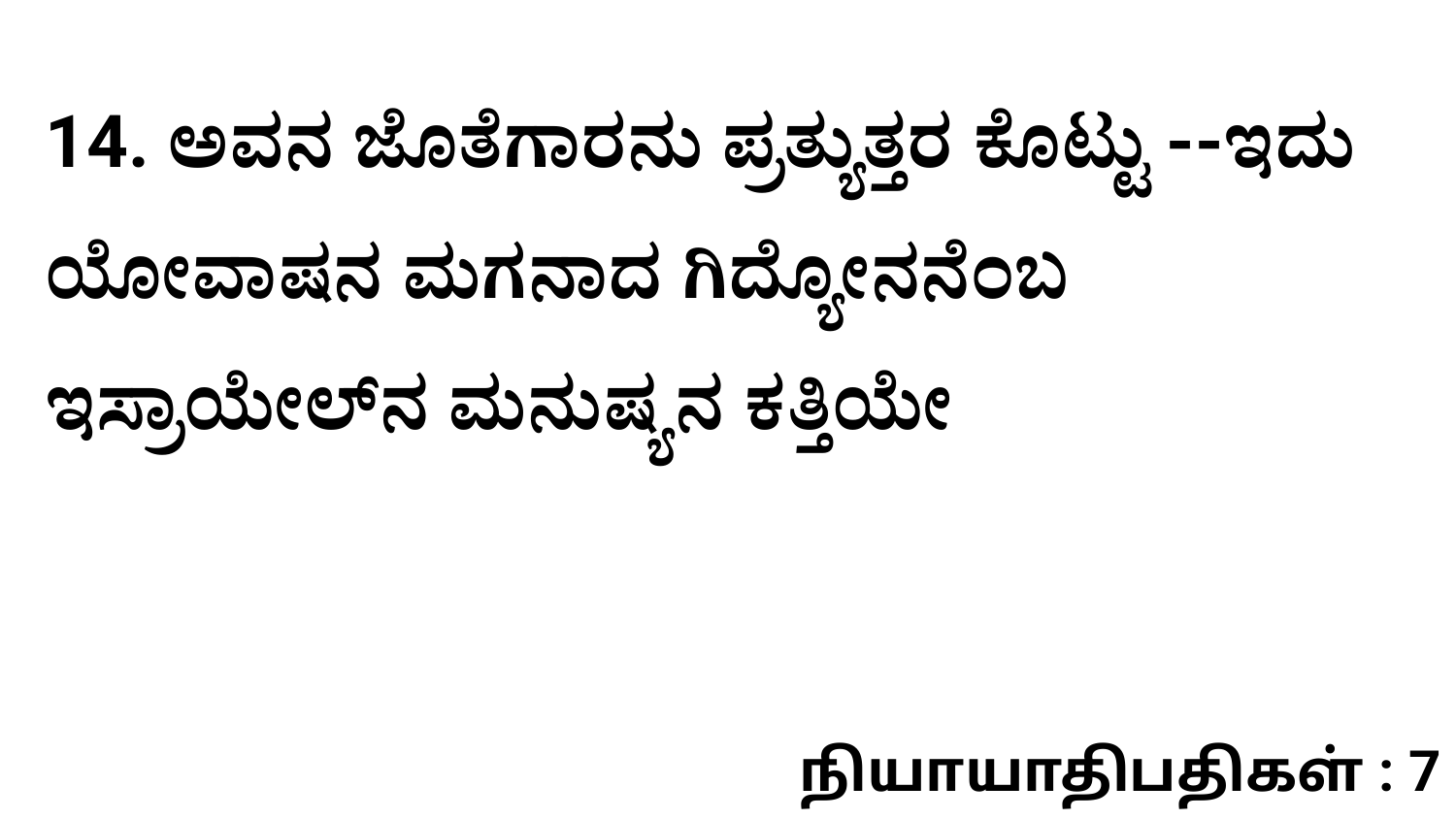

14. ಅವನ ಜೊತೆಗಾರನು ಪ್ರತ್ಯುತ್ತರ ಕೊಟ್ಟು --ಇದು ಯೋವಾಷನ ಮಗನಾದ ಗಿದ್ಯೋನನೆಂಬ ಇಸ್ರಾಯೇಲ್‌ನ ಮನುಷ್ಯನ ಕತ್ತಿಯೇ
நியாயாதிபதிகள் : 7